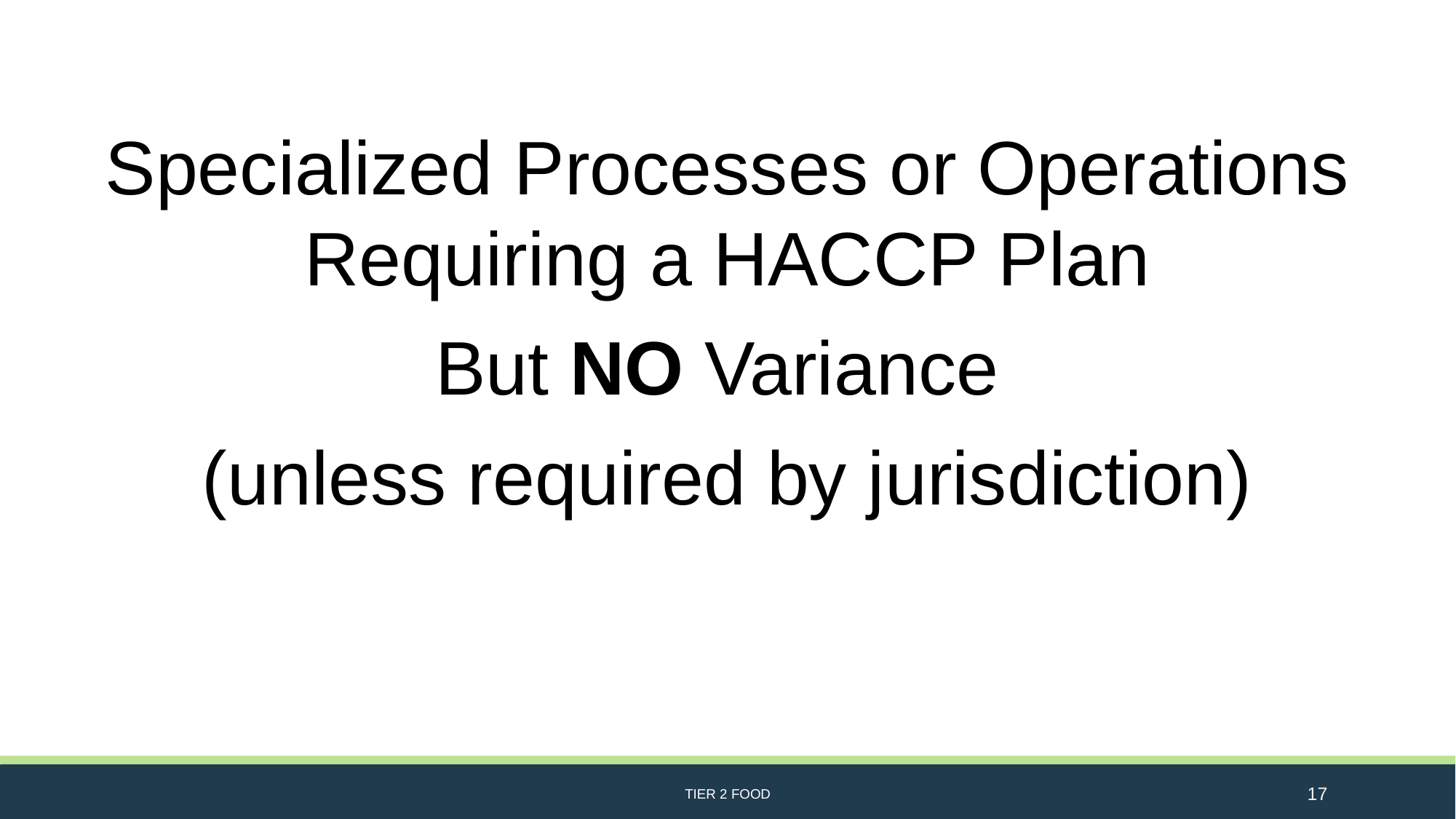

Specialized Processes or Operations Requiring a HACCP Plan
But NO Variance
(unless required by jurisdiction)
TIER 2 FOOD
17